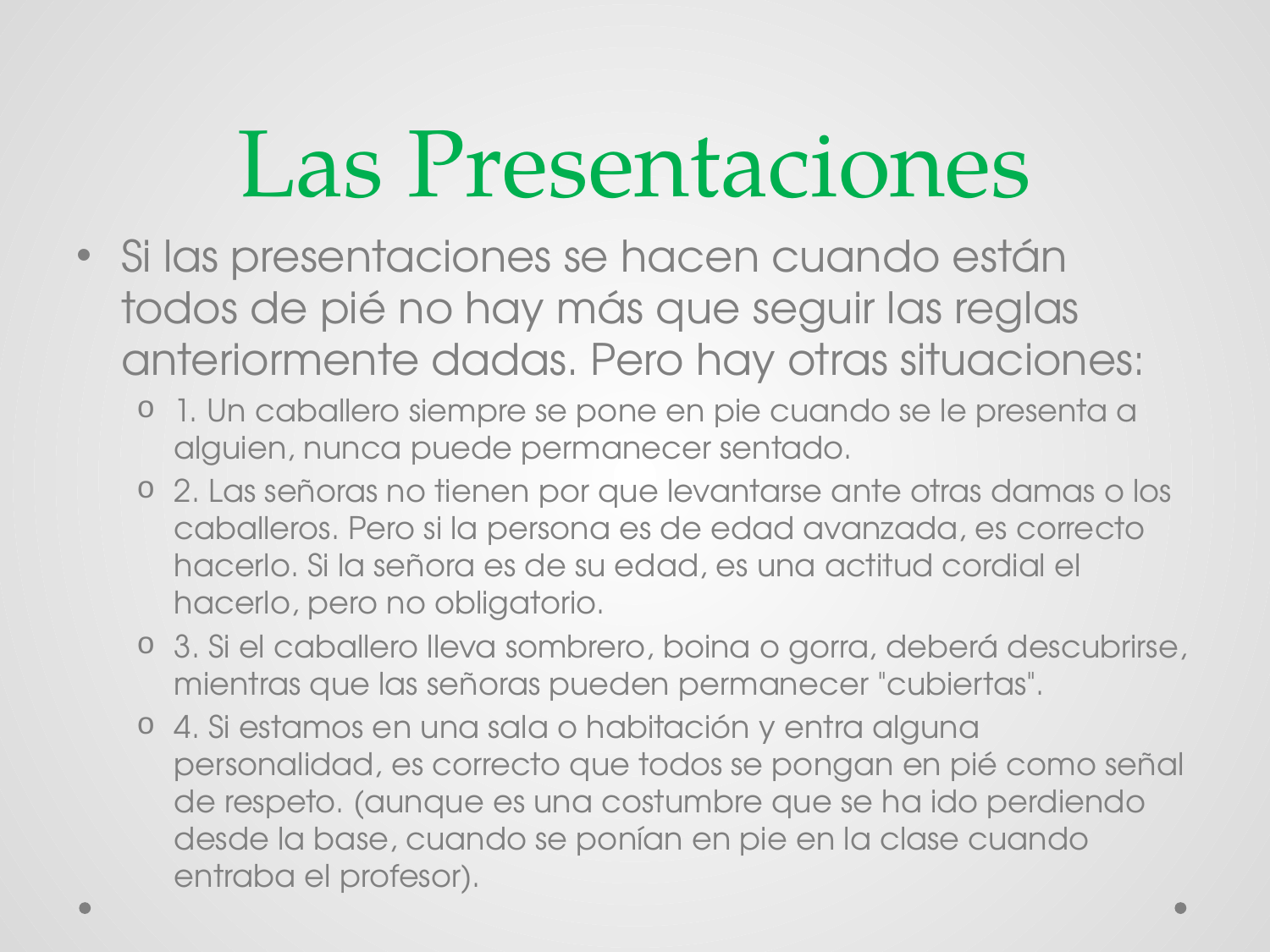

# Las Presentaciones
Si las presentaciones se hacen cuando están todos de pié no hay más que seguir las reglas anteriormente dadas. Pero hay otras situaciones:
1. Un caballero siempre se pone en pie cuando se le presenta a alguien, nunca puede permanecer sentado.
2. Las señoras no tienen por que levantarse ante otras damas o los caballeros. Pero si la persona es de edad avanzada, es correcto hacerlo. Si la señora es de su edad, es una actitud cordial el hacerlo, pero no obligatorio.
3. Si el caballero lleva sombrero, boina o gorra, deberá descubrirse, mientras que las señoras pueden permanecer "cubiertas".
4. Si estamos en una sala o habitación y entra alguna personalidad, es correcto que todos se pongan en pié como señal de respeto. (aunque es una costumbre que se ha ido perdiendo desde la base, cuando se ponían en pie en la clase cuando entraba el profesor).